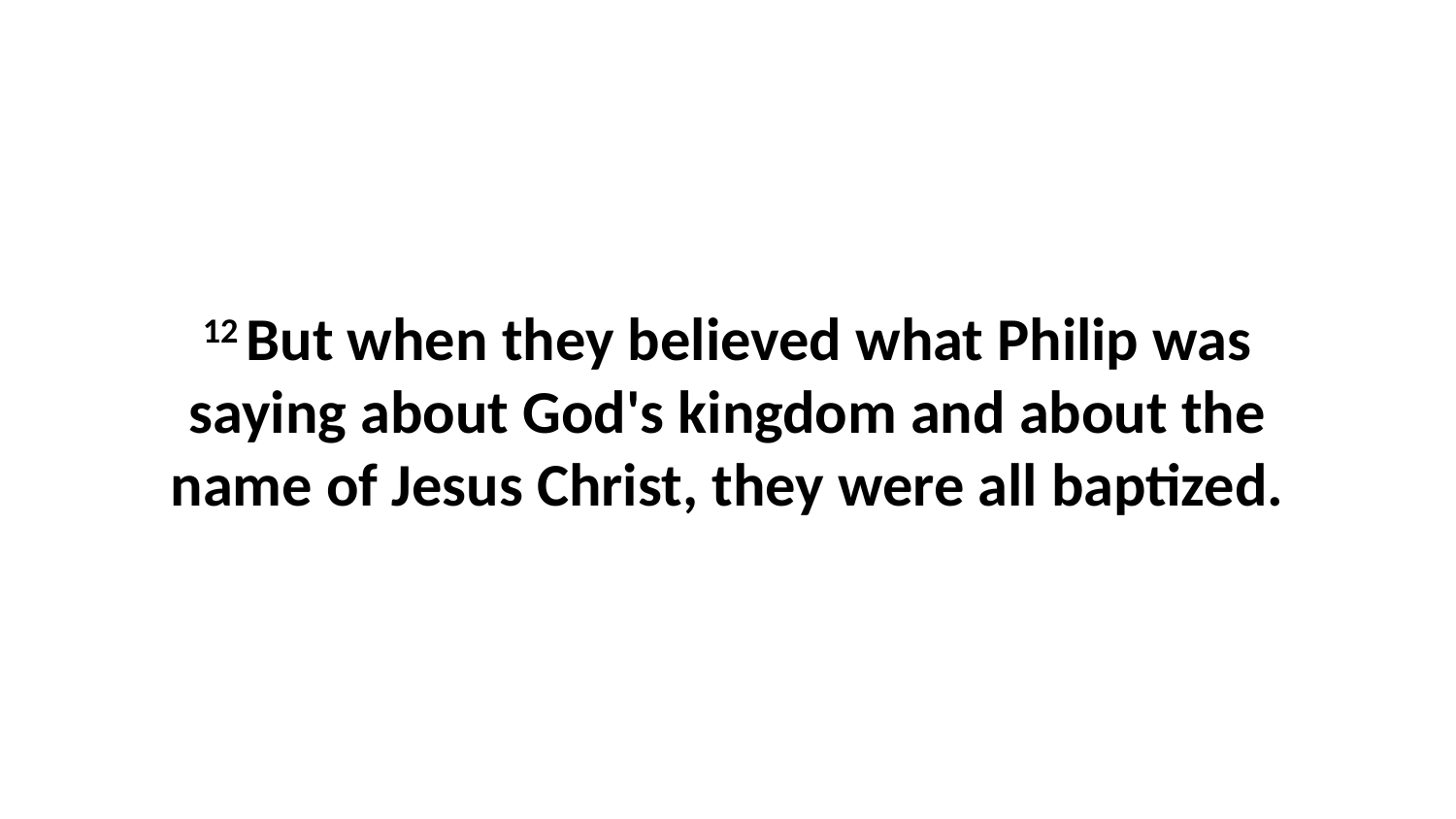

12 But when they believed what Philip was saying about God's kingdom and about the name of Jesus Christ, they were all baptized.